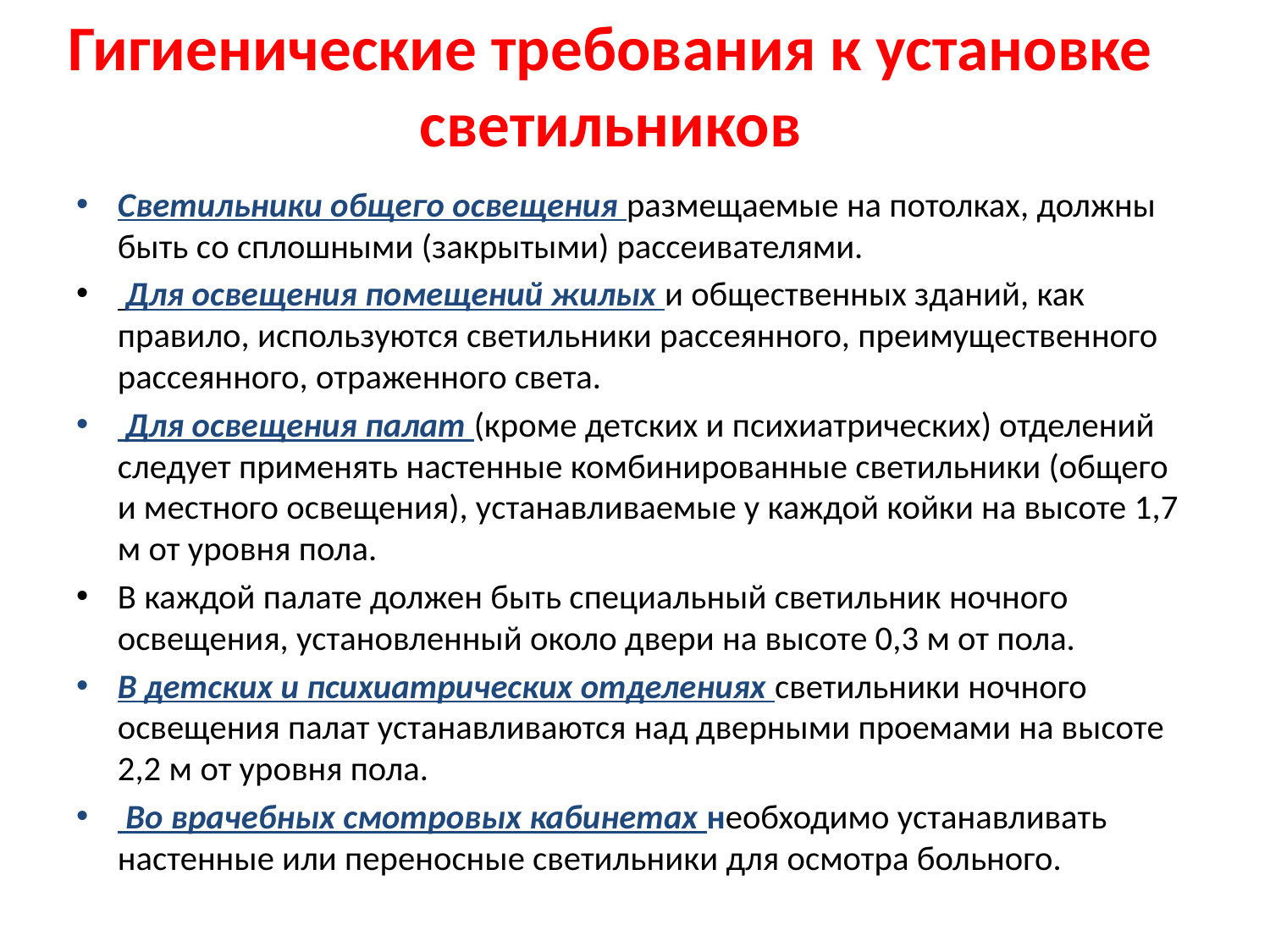

# Гигиенические требования к установке светильников
Светильники общего освещения размещаемые на потолках, должны быть со сплошными (закрытыми) рассеивателями.
 Для освещения помещений жилых и общественных зданий, как правило, используются светильники рассеянного, преимущественного рассеянного, отраженного света.
 Для освещения палат (кроме детских и психиатрических) отделений следует применять настенные комбинированные светильники (общего и местного освещения), устанавливаемые у каждой койки на высоте 1,7 м от уровня пола.
В каждой палате должен быть специальный светильник ночного освещения, установленный около двери на высоте 0,3 м от пола.
В детских и психиатрических отделениях светильники ночного освещения палат устанавливаются над дверными проемами на высоте 2,2 м от уровня пола.
 Во врачебных смотровых кабинетах необходимо устанавливать настенные или переносные светильники для осмотра больного.